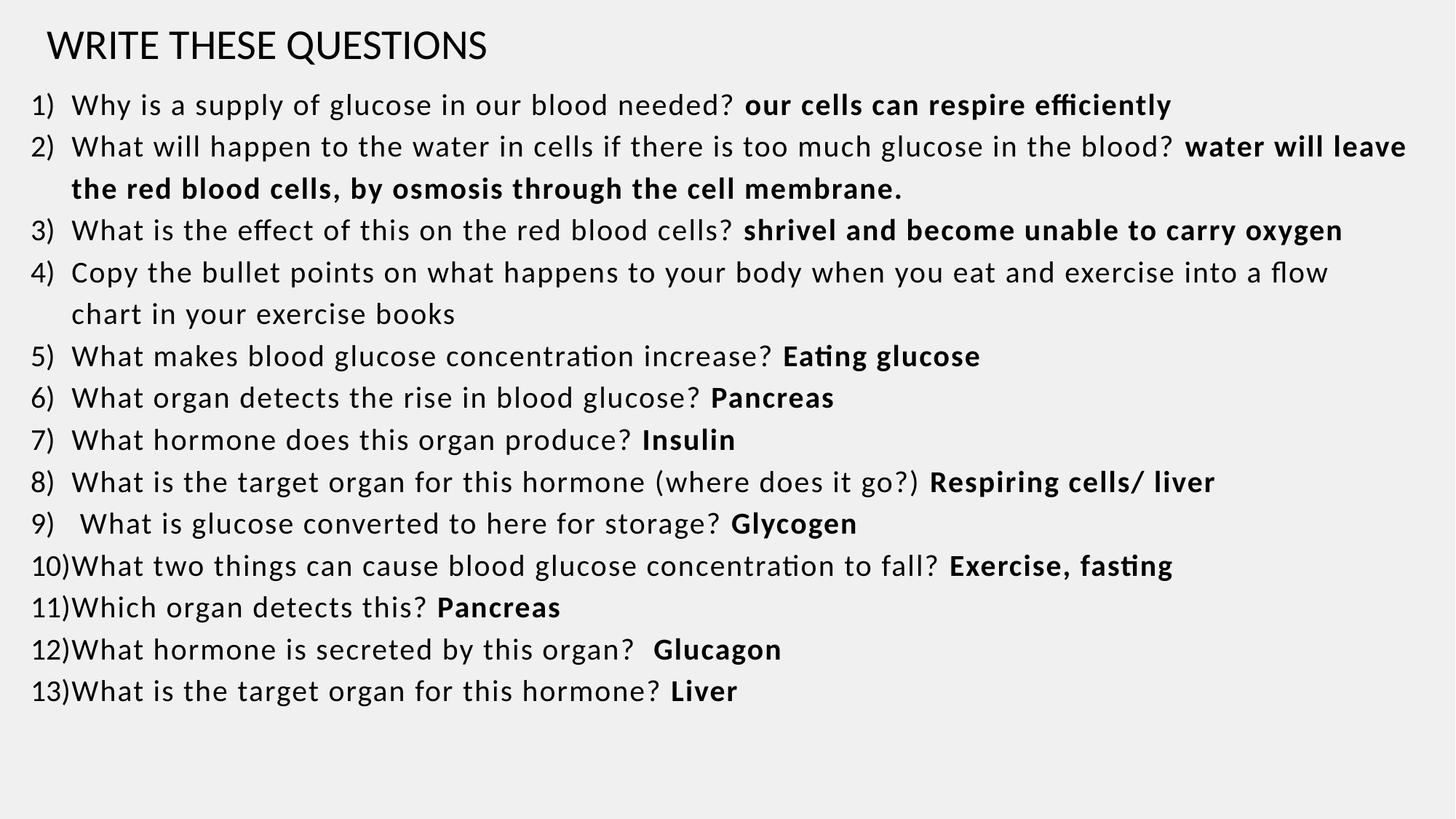

WRITE THESE QUESTIONS
Why is a supply of glucose in our blood needed? our cells can respire efficiently
What will happen to the water in cells if there is too much glucose in the blood? water will leave the red blood cells, by osmosis through the cell membrane.
What is the effect of this on the red blood cells? shrivel and become unable to carry oxygen
Copy the bullet points on what happens to your body when you eat and exercise into a flow chart in your exercise books
What makes blood glucose concentration increase? Eating glucose
What organ detects the rise in blood glucose? Pancreas
What hormone does this organ produce? Insulin
What is the target organ for this hormone (where does it go?) Respiring cells/ liver
 What is glucose converted to here for storage? Glycogen
What two things can cause blood glucose concentration to fall? Exercise, fasting
Which organ detects this? Pancreas
What hormone is secreted by this organ?  Glucagon
What is the target organ for this hormone? Liver